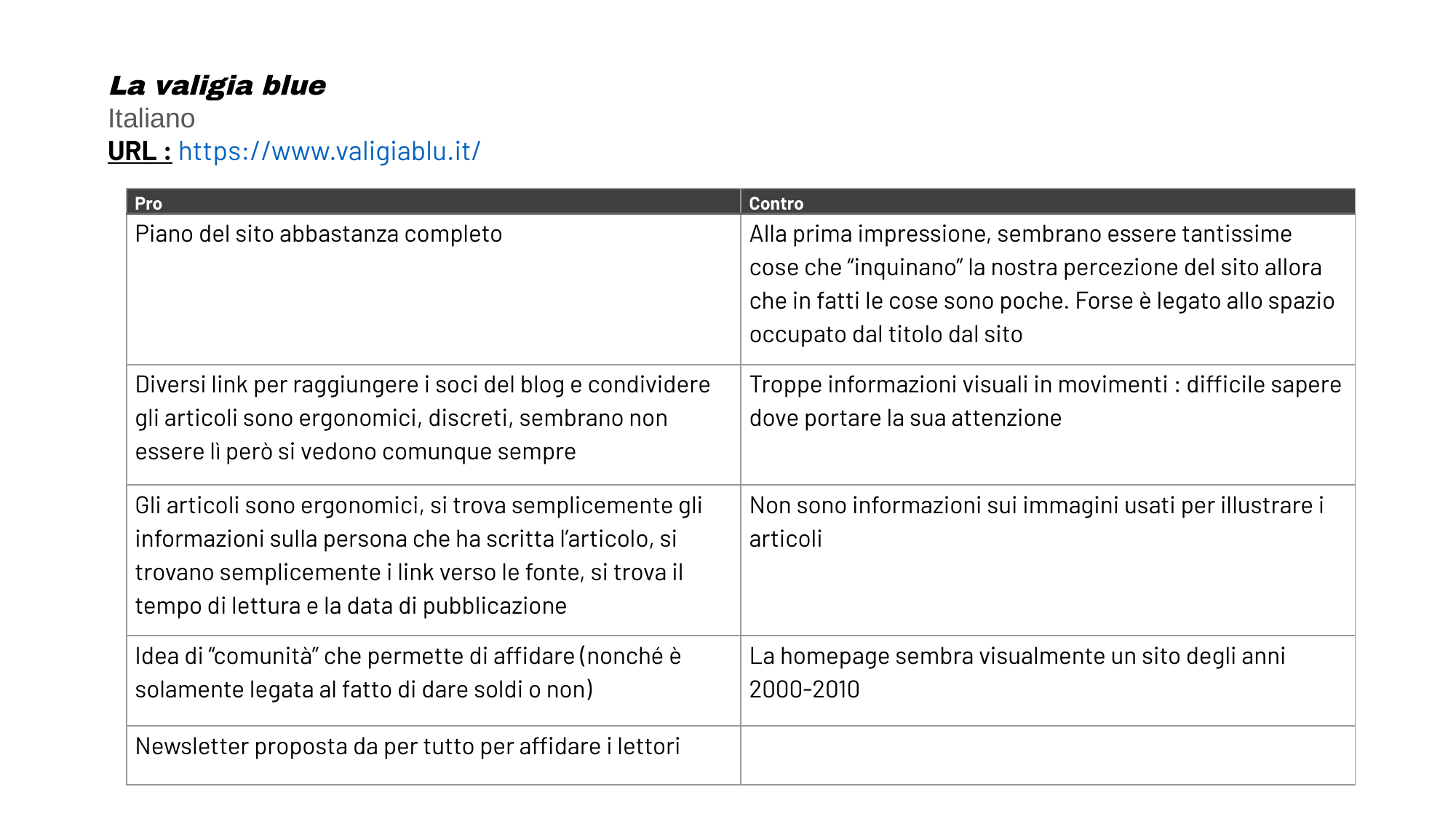

La valigia blue
Italiano
URL : https://www.valigiablu.it/

#
| Pro | Contro |
| --- | --- |
| Piano del sito abbastanza completo | Alla prima impressione, sembrano essere tantissime cose che “inquinano” la nostra percezione del sito allora che in fatti le cose sono poche. Forse è legato allo spazio occupato dal titolo dal sito |
| Diversi link per raggiungere i soci del blog e condividere gli articoli sono ergonomici, discreti, sembrano non essere lì però si vedono comunque sempre | Troppe informazioni visuali in movimenti : difficile sapere dove portare la sua attenzione |
| Gli articoli sono ergonomici, si trova semplicemente gli informazioni sulla persona che ha scritta l’articolo, si trovano semplicemente i link verso le fonte, si trova il tempo di lettura e la data di pubblicazione | Non sono informazioni sui immagini usati per illustrare i articoli |
| Idea di “comunità” che permette di affidare (nonché è solamente legata al fatto di dare soldi o non) | La homepage sembra visualmente un sito degli anni 2000-2010 |
| Newsletter proposta da per tutto per affidare i lettori |  |